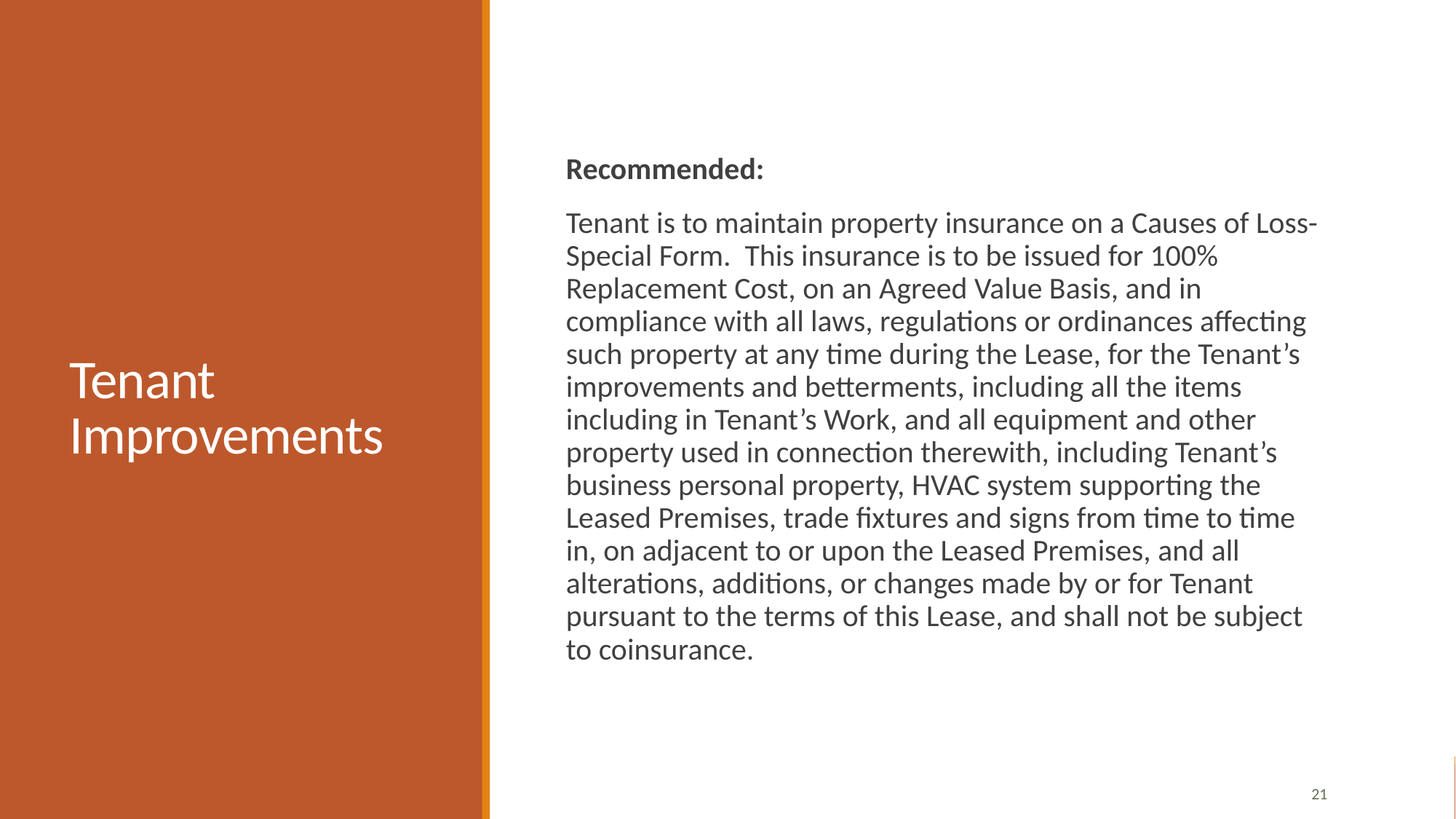

# Tenant Improvements
Recommended:
Tenant is to maintain property insurance on a Causes of Loss-Special Form.  This insurance is to be issued for 100% Replacement Cost, on an Agreed Value Basis, and in compliance with all laws, regulations or ordinances affecting such property at any time during the Lease, for the Tenant’s improvements and betterments, including all the items including in Tenant’s Work, and all equipment and other property used in connection therewith, including Tenant’s business personal property, HVAC system supporting the Leased Premises, trade fixtures and signs from time to time in, on adjacent to or upon the Leased Premises, and all alterations, additions, or changes made by or for Tenant pursuant to the terms of this Lease, and shall not be subject to coinsurance.
21